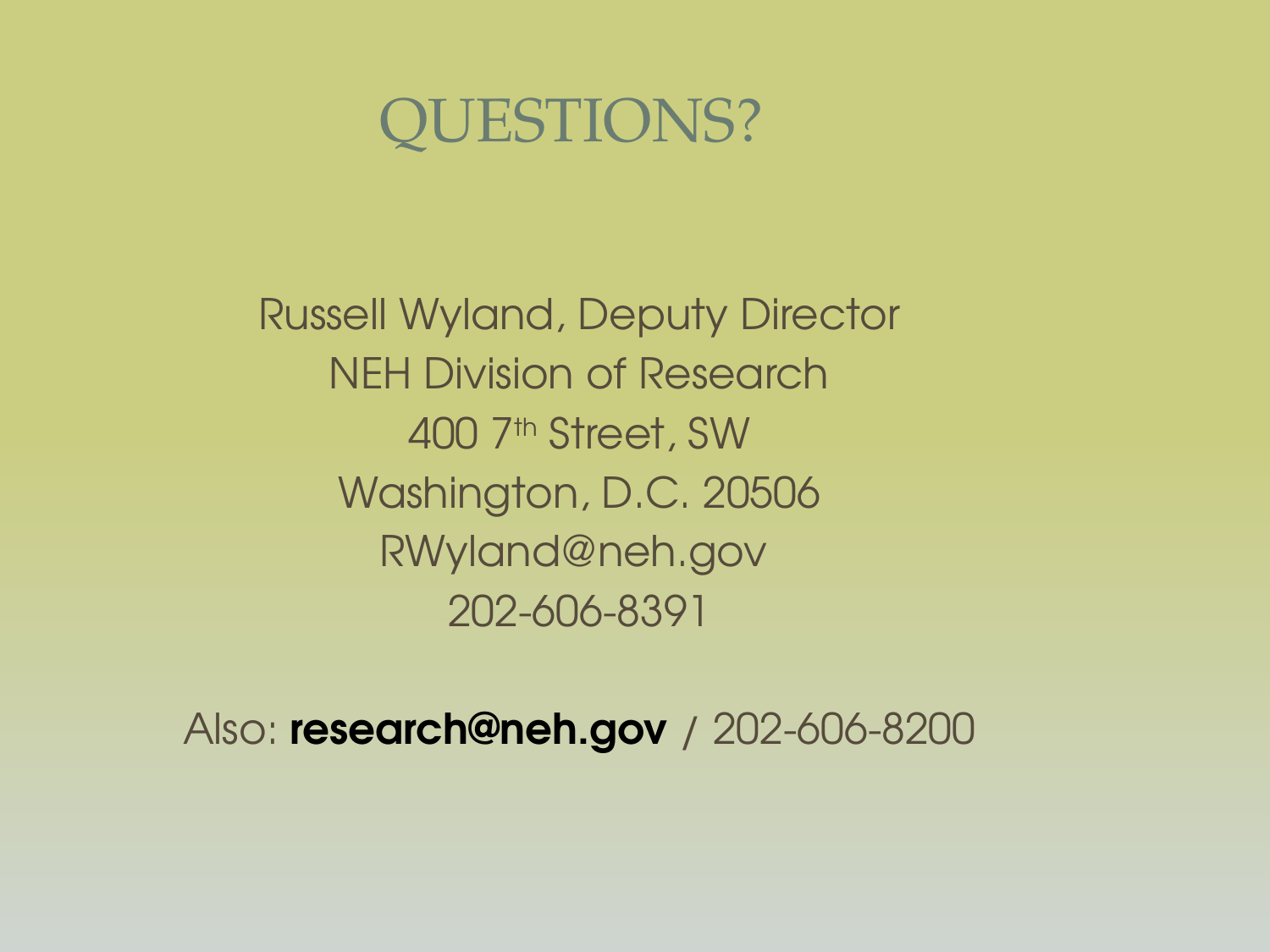

Questions?

Russell Wyland, Deputy Director
NEH Division of Research
400 7th Street, SW
Washington, D.C. 20506
RWyland@neh.gov
202-606-8391

Also: research@neh.gov / 202-606-8200